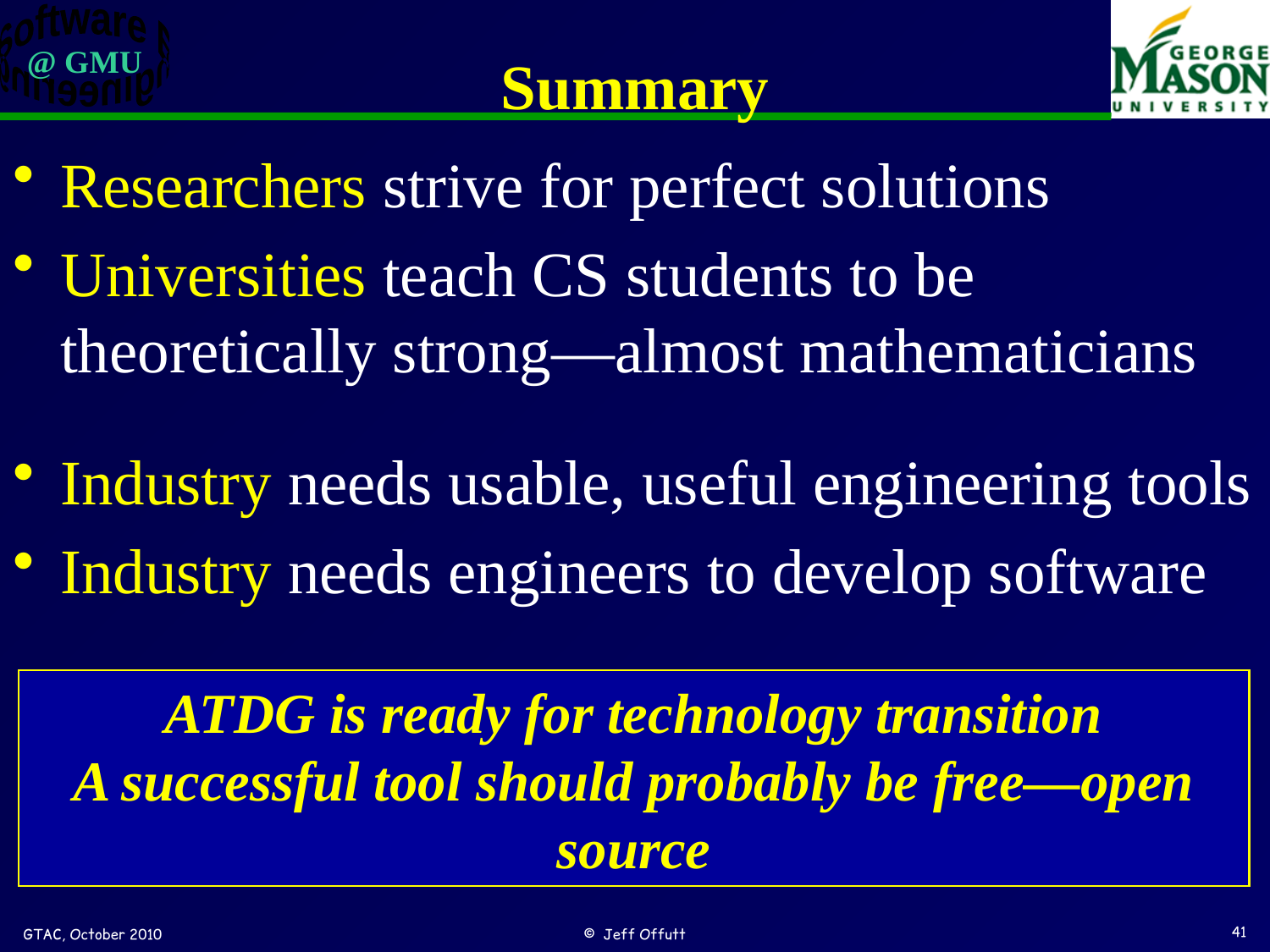

# Summary
Researchers strive for perfect solutions
Universities teach CS students to be theoretically strong—almost mathematicians
Industry needs usable, useful engineering tools
Industry needs engineers to develop software
ATDG is ready for technology transition
A successful tool should probably be free—open source
GTAC, October 2010
©  Jeff Offutt
41